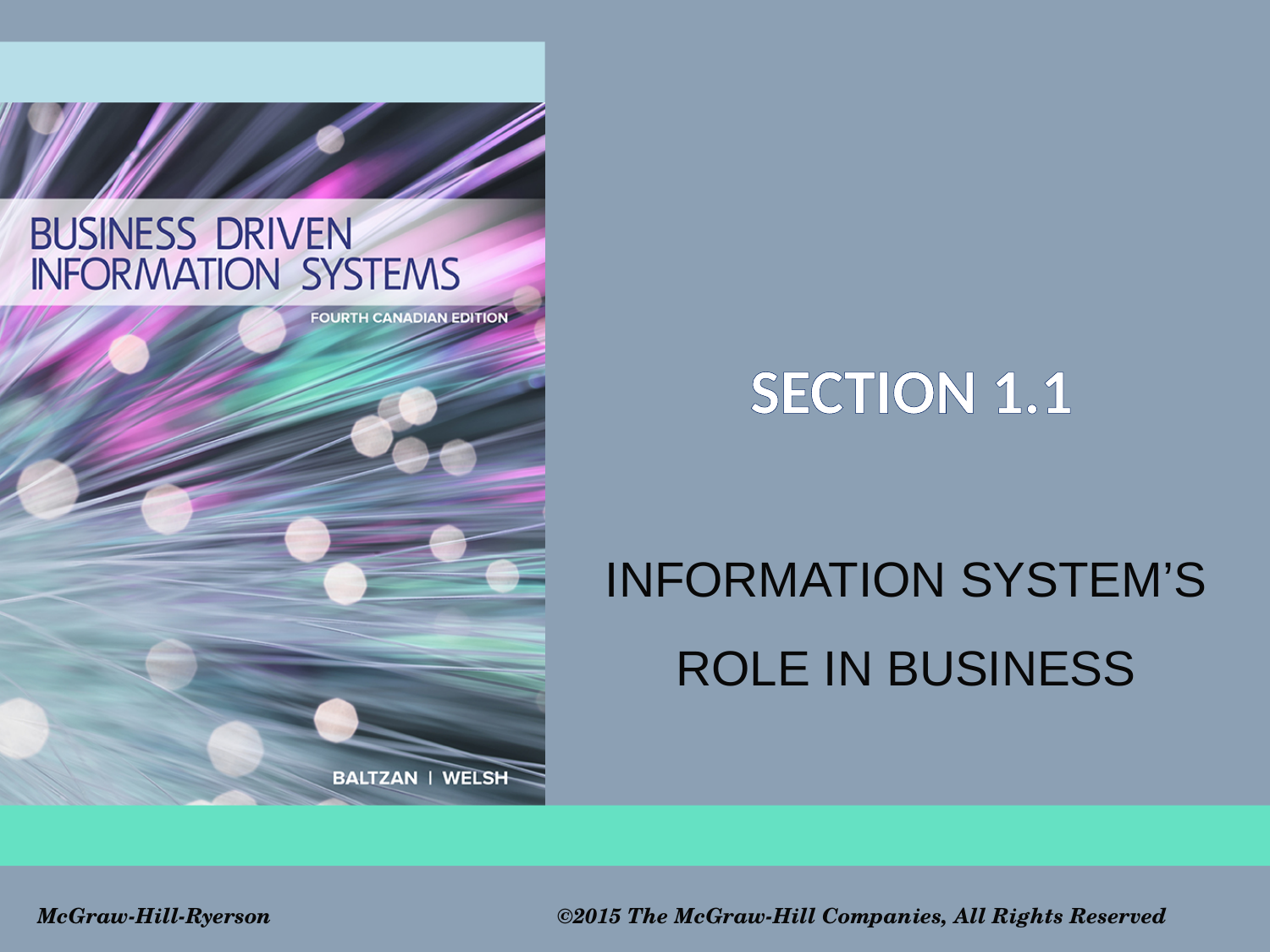

# SECTION 1.1
INFORMATION SYSTEM’S ROLE IN BUSINESS